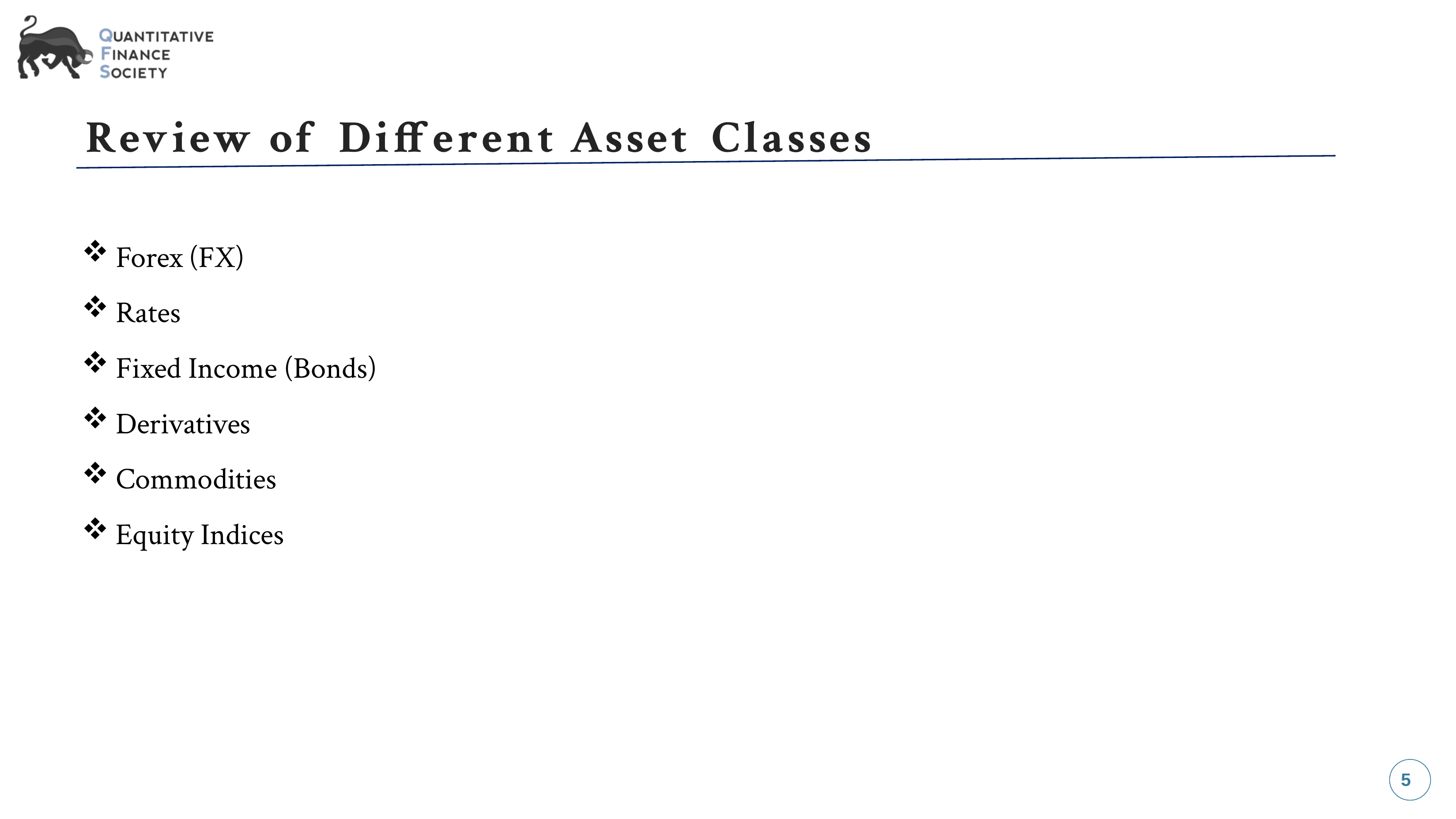

# Review	of	Different	Asset	Classes

Forex (FX)

Rates

Fixed Income (Bonds)

Derivatives

Commodities

Equity Indices

5